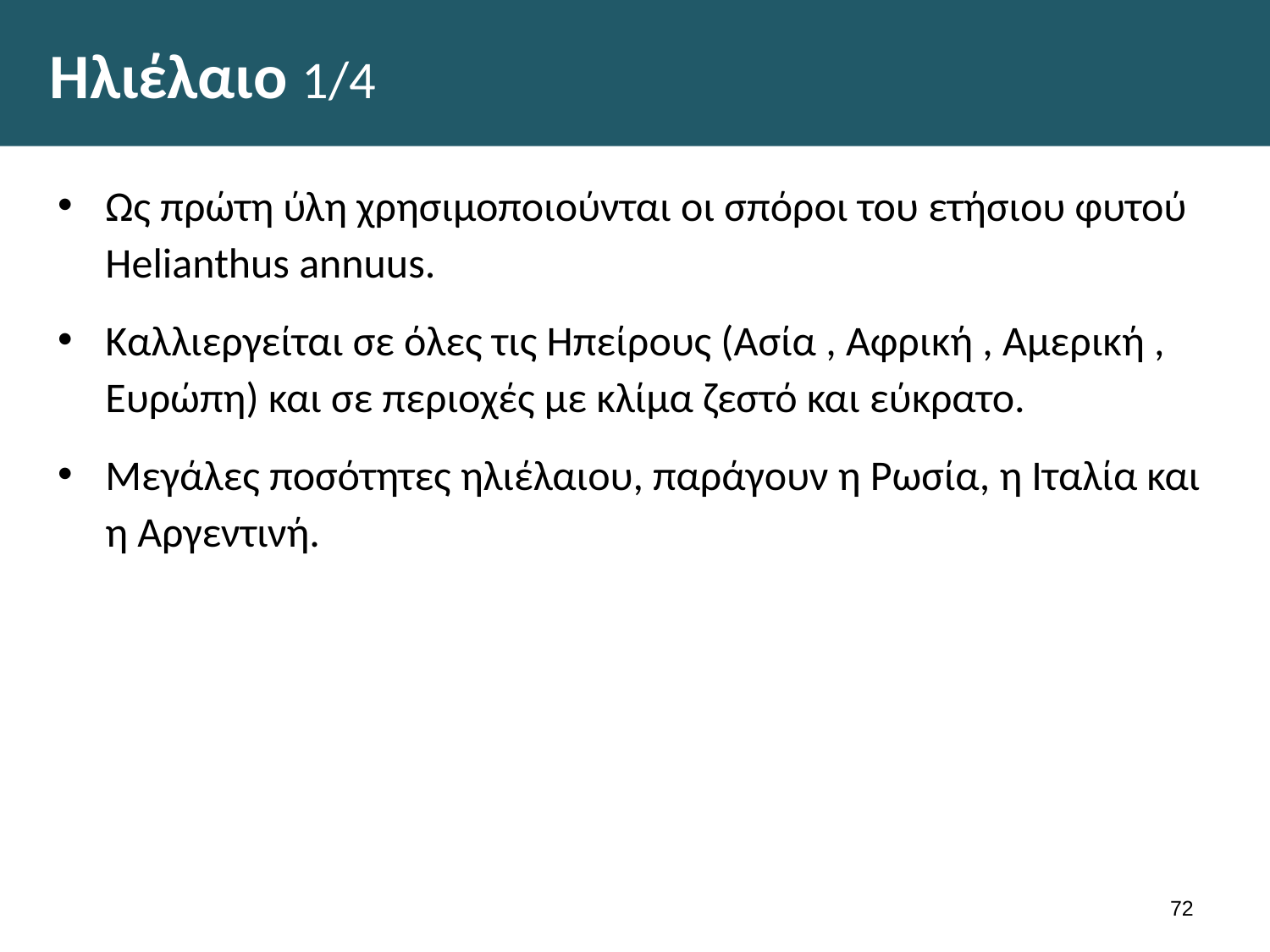

# Ηλιέλαιο 1/4
Ως πρώτη ύλη χρησιμοποιούνται οι σπόροι του ετήσιου φυτού Helianthus annuus.
Καλλιεργείται σε όλες τις Ηπείρους (Ασία , Αφρική , Αμερική , Ευρώπη) και σε περιοχές με κλίμα ζεστό και εύκρατο.
Μεγάλες ποσότητες ηλιέλαιου, παράγουν η Ρωσία, η Ιταλία και η Αργεντινή.
72